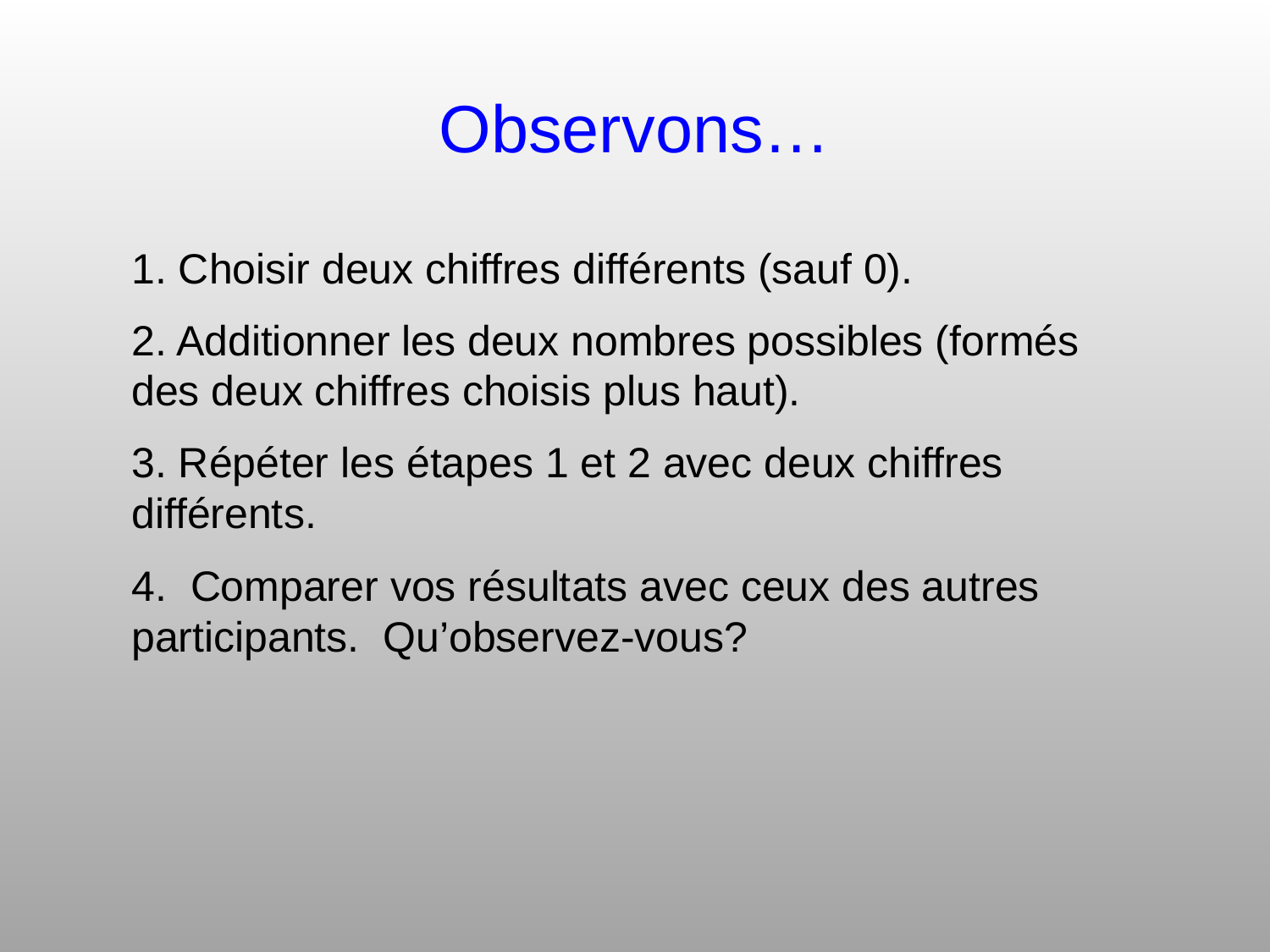

# Observons…
1. Choisir deux chiffres différents (sauf 0).
2. Additionner les deux nombres possibles (formés des deux chiffres choisis plus haut).
3. Répéter les étapes 1 et 2 avec deux chiffres différents.
4.  Comparer vos résultats avec ceux des autres participants.  Qu’observez-vous?